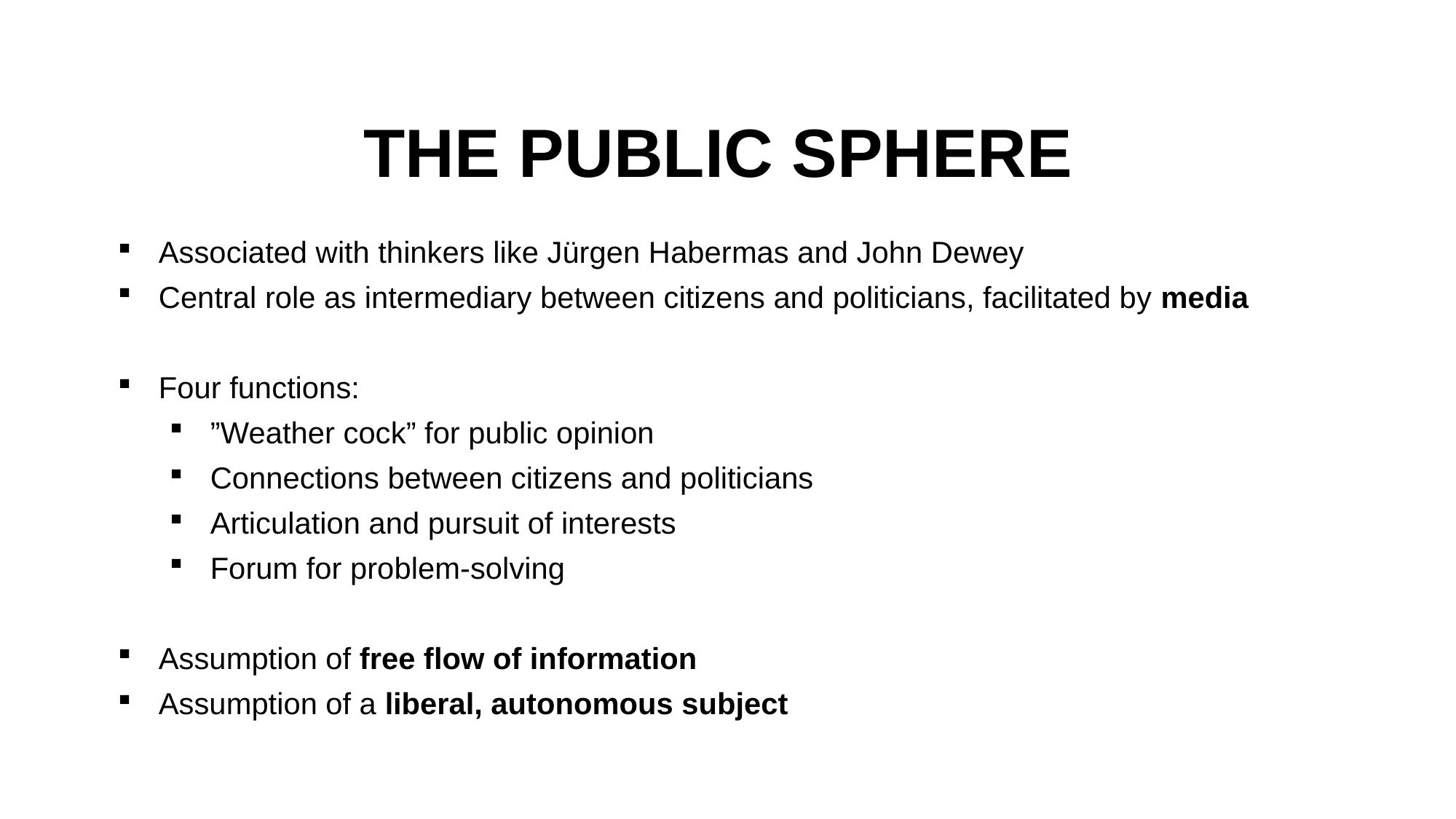

# The public sphere
Associated with thinkers like Jürgen Habermas and John Dewey
Central role as intermediary between citizens and politicians, facilitated by media

Four functions:
”Weather cock” for public opinion
Connections between citizens and politicians
Articulation and pursuit of interests
Forum for problem-solving

Assumption of free flow of information
Assumption of a liberal, autonomous subject